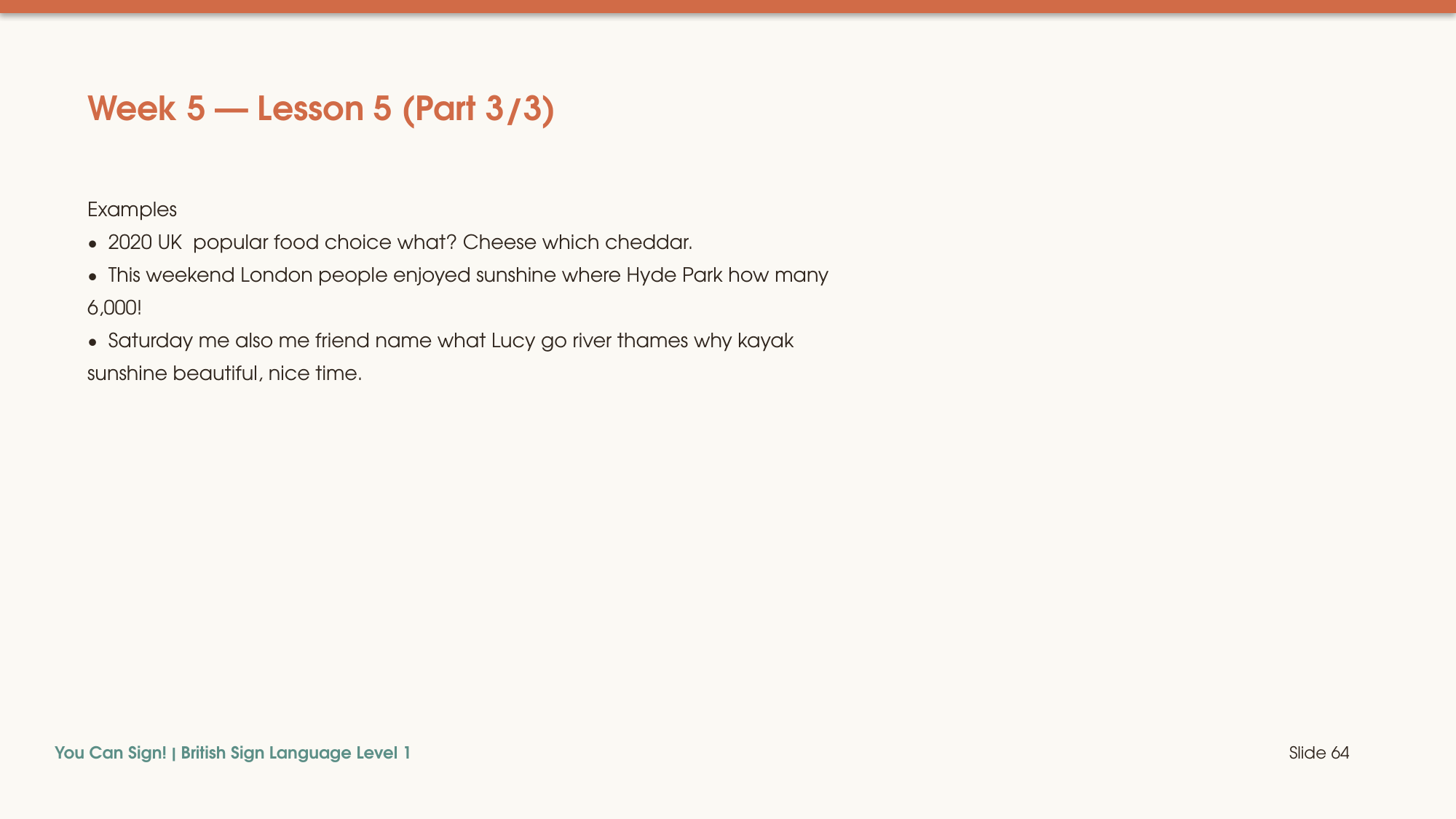

Week 5 — Lesson 5 (Part 3/3)
Examples
•  2020 UK  popular food choice what? Cheese which cheddar.
•  This weekend London people enjoyed sunshine where Hyde Park how many
6,000!
•  Saturday me also me friend name what Lucy go river thames why kayak
sunshine beautiful, nice time.
You Can Sign! | British Sign Language Level 1
Slide 64